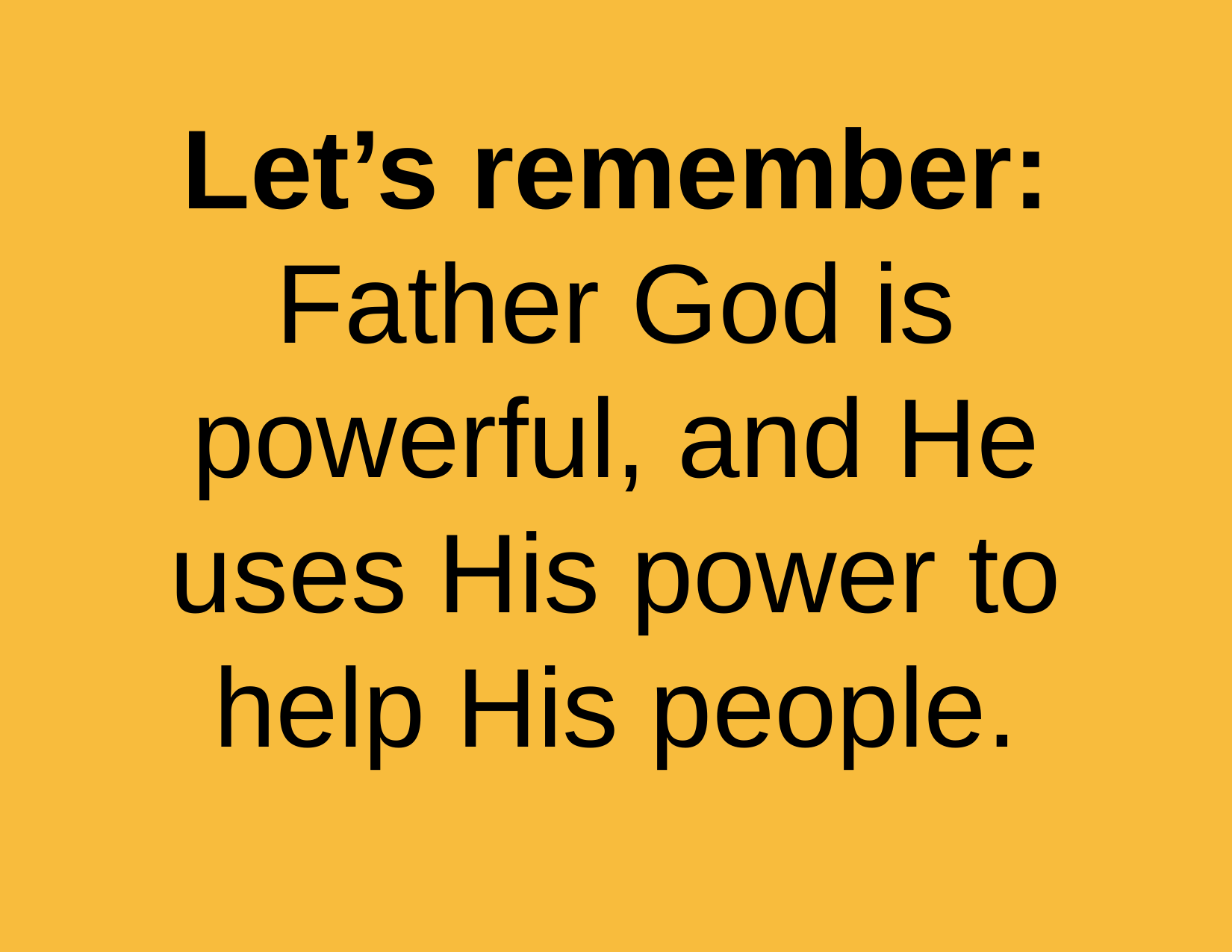

Let’s remember: Father God is powerful, and He uses His power to help His people.